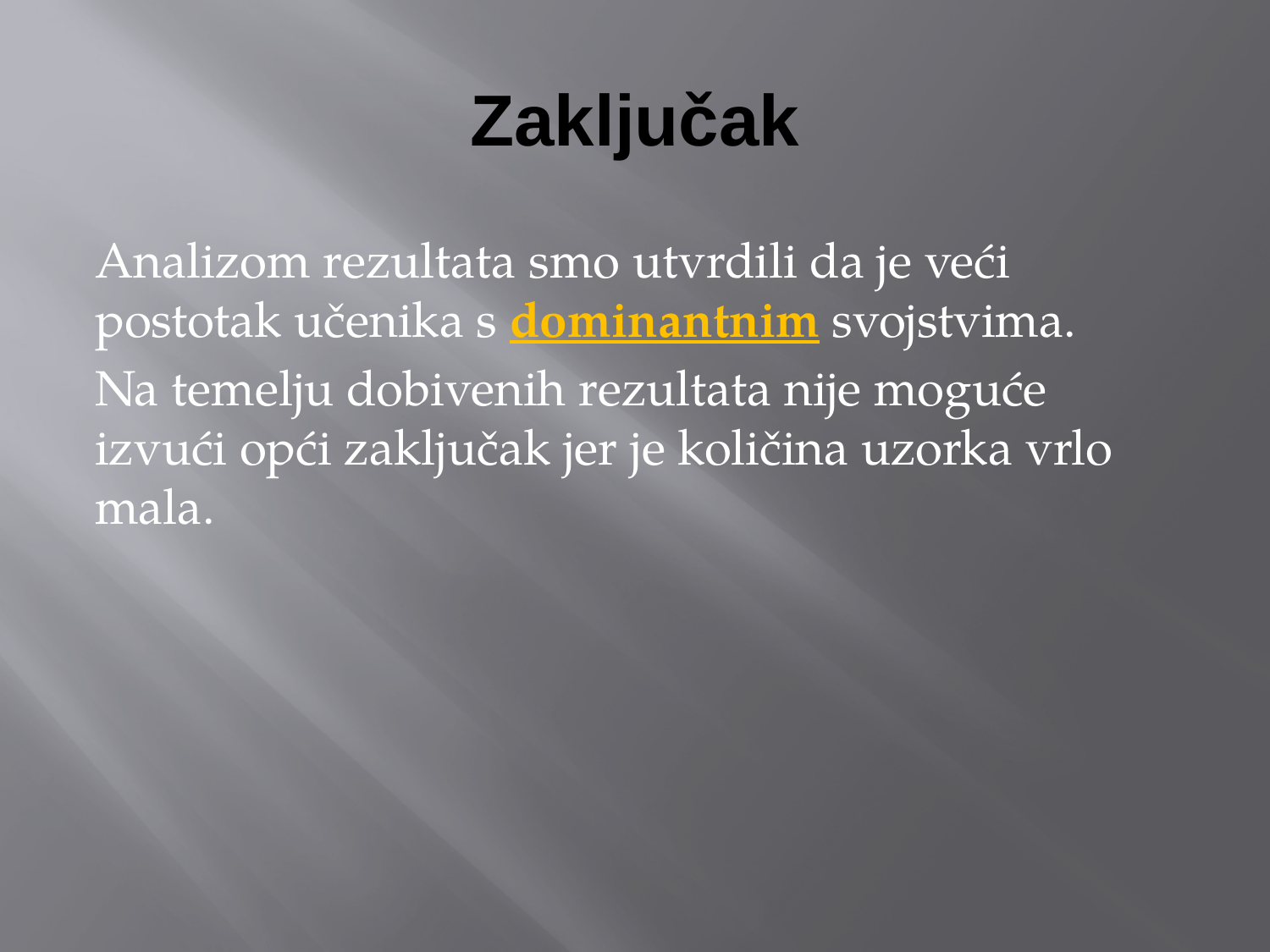

# Zaključak
Analizom rezultata smo utvrdili da je veći postotak učenika s dominantnim svojstvima.
Na temelju dobivenih rezultata nije moguće  izvući opći zaključak jer je količina uzorka vrlo mala.